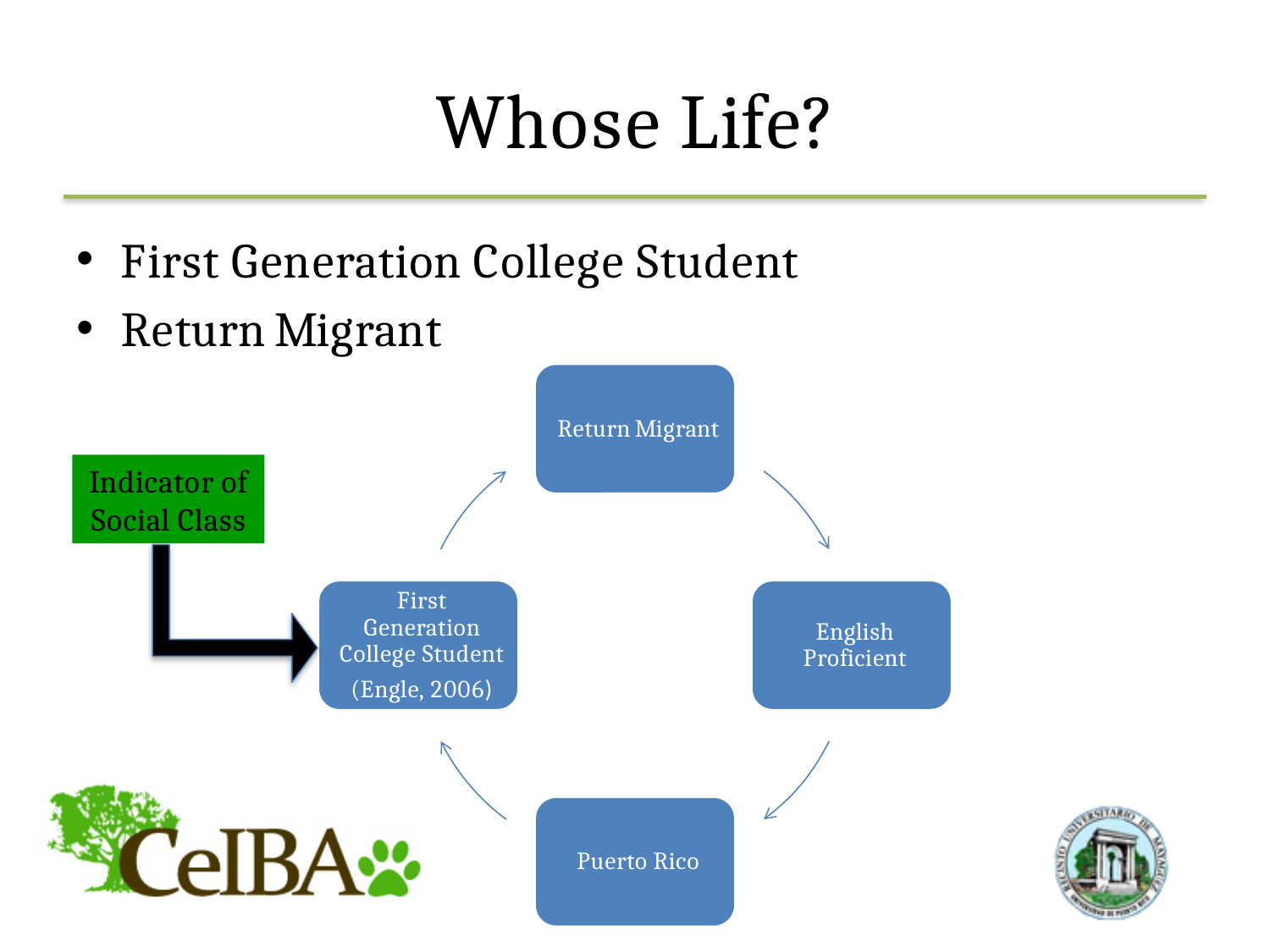

# Whose Life?
First Generation College Student
Return Migrant
Return Migrant
English Proficient
Puerto Rico
First Generation College Student
(Engle, 2006)
Indicator of Social Class